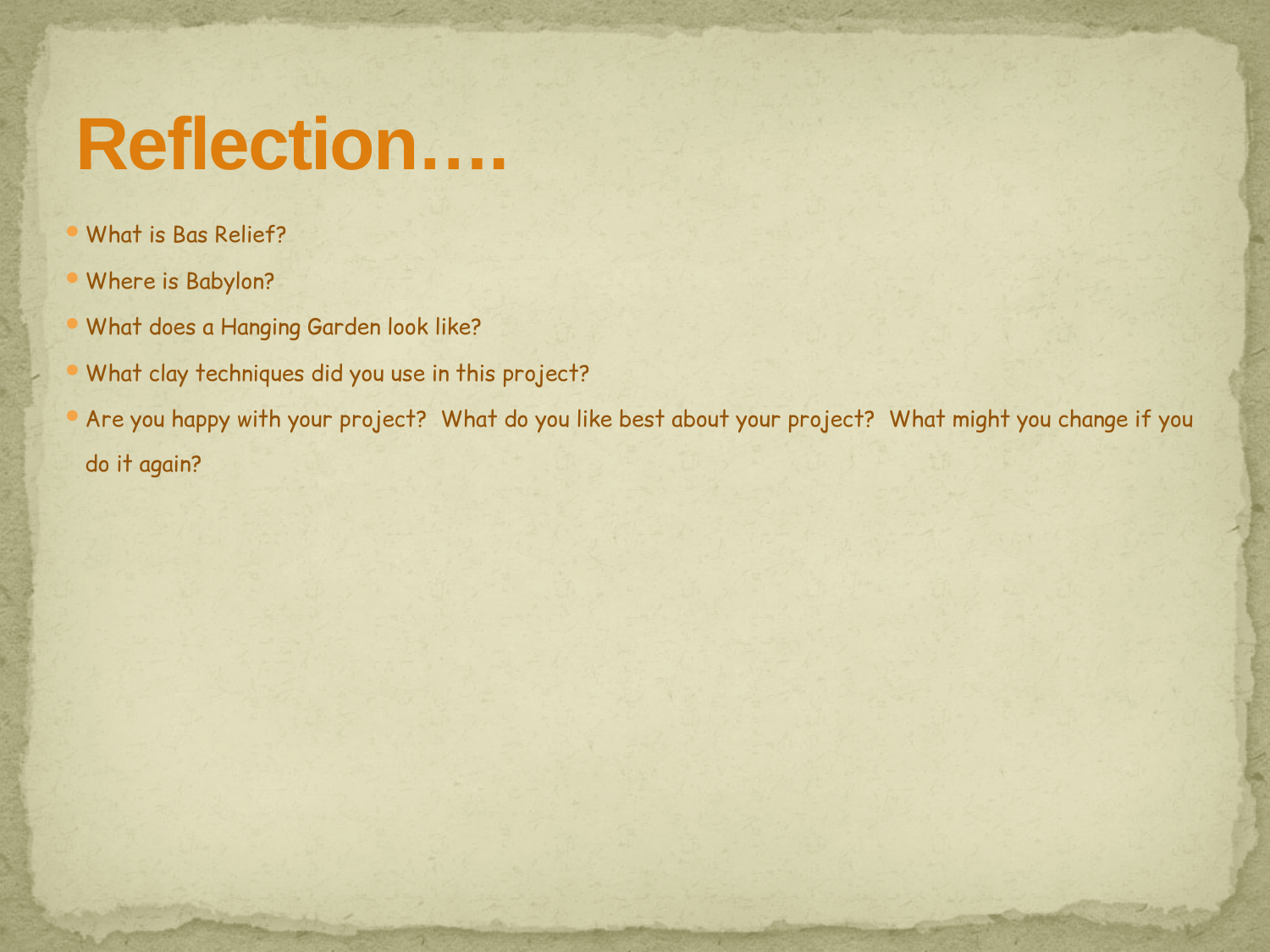

# Reflection….
What is Bas Relief?
Where is Babylon?
What does a Hanging Garden look like?
What clay techniques did you use in this project?
Are you happy with your project?  What do you like best about your project?  What might you change if you do it again?